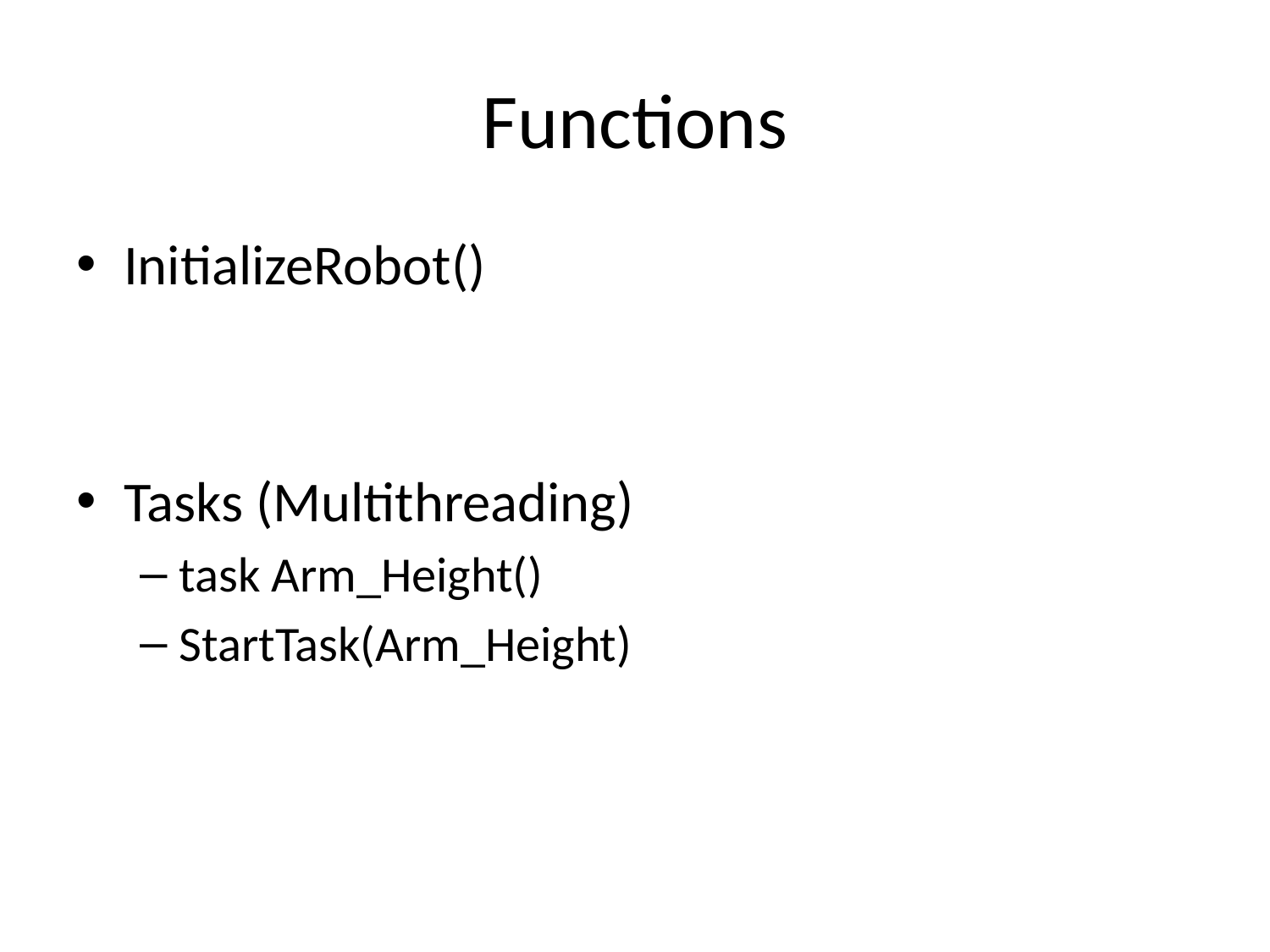

# Functions
InitializeRobot()

Tasks (Multithreading)
task Arm_Height()
StartTask(Arm_Height)